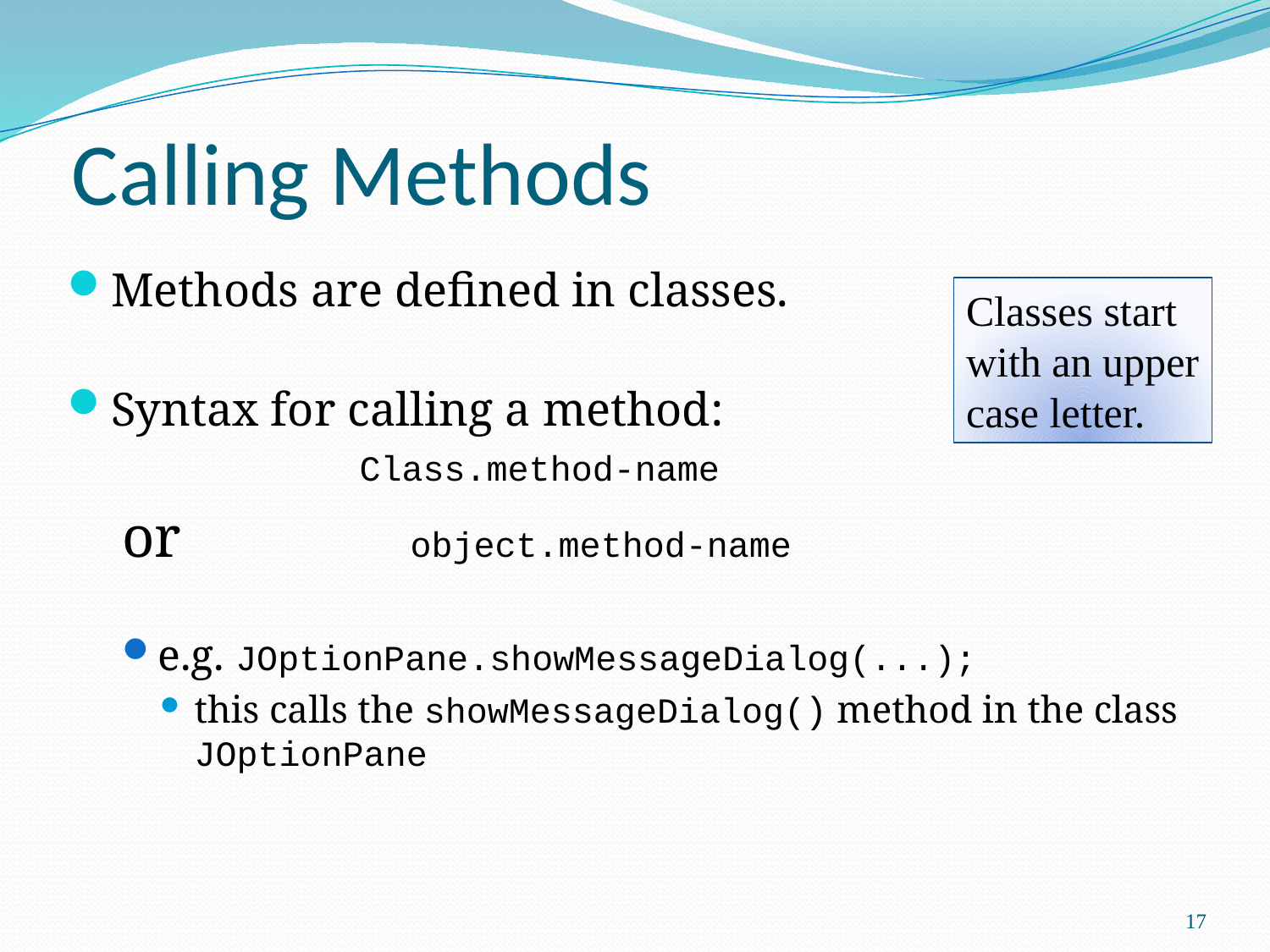

# Calling Methods
Methods are defined in classes.
Syntax for calling a method:
		Class.method-name
or		object.method-name
e.g. JOptionPane.showMessageDialog(...);
this calls the showMessageDialog() method in the class JOptionPane
Classes start
with an upper
case letter.
17